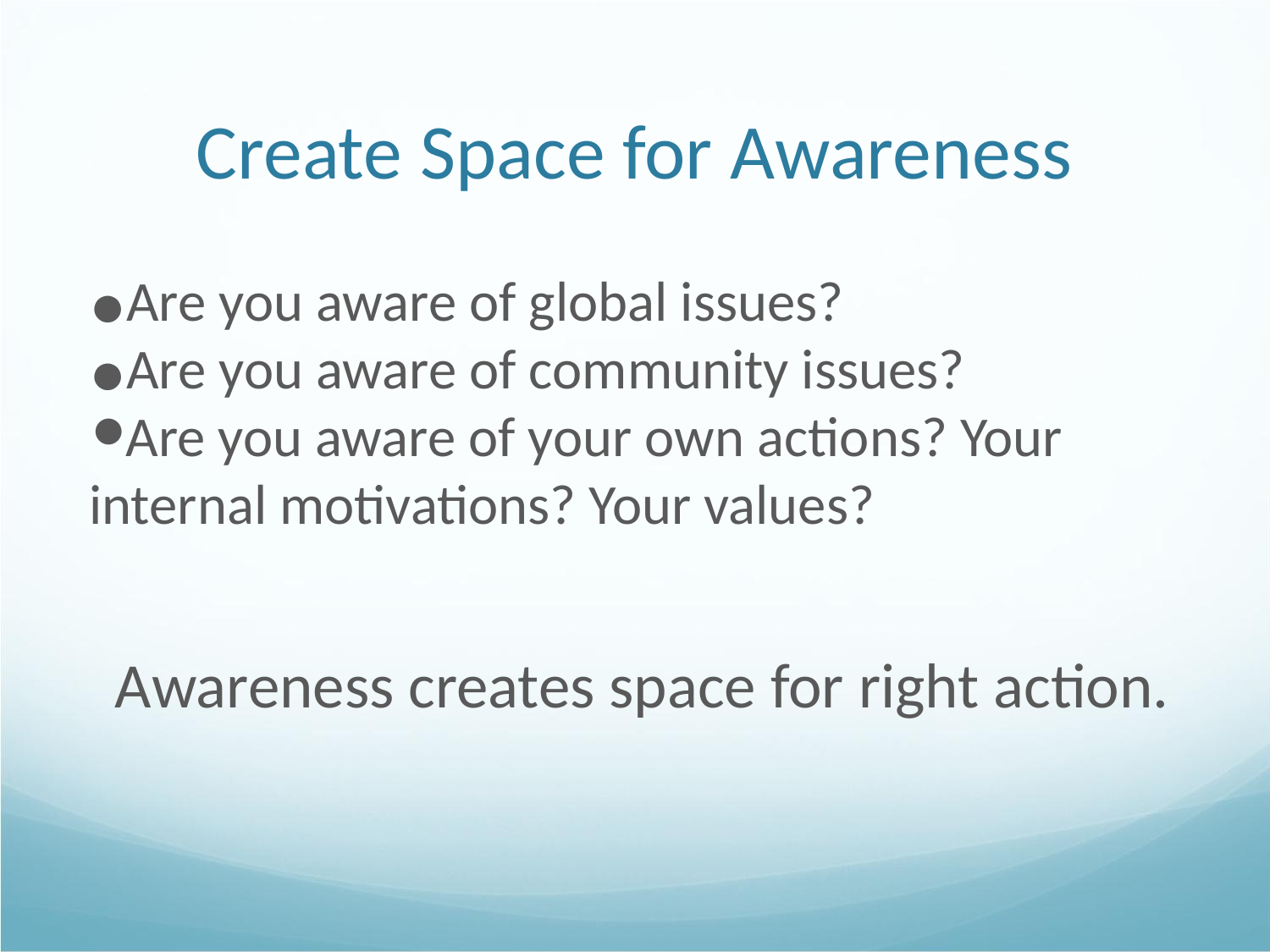

Create Space for Awareness
Are you aware of global issues?
Are you aware of community issues?
Are you aware of your own actions? Your internal motivations? Your values?
Awareness creates space for right action.